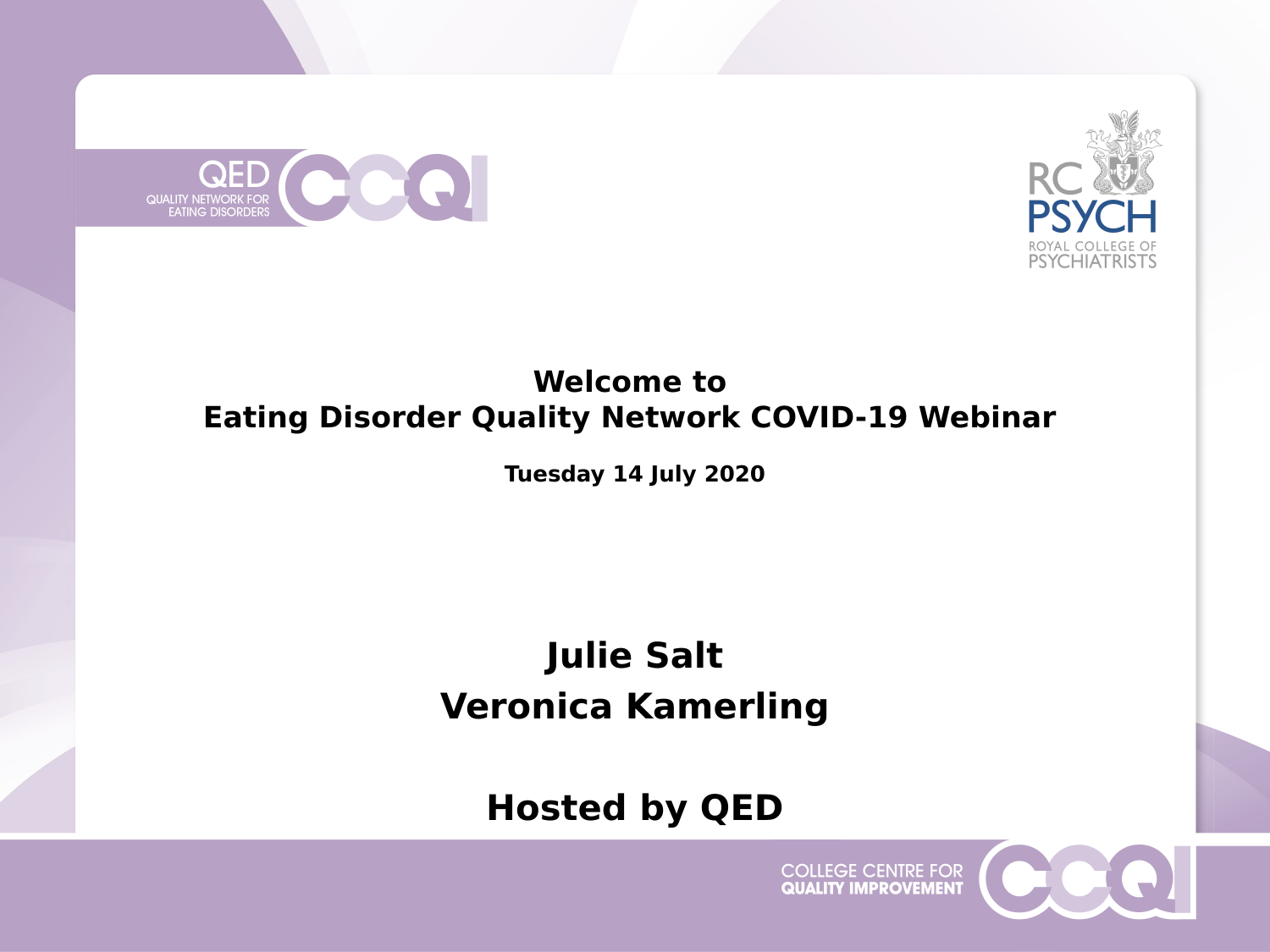

# Welcome to Eating Disorder Quality Network COVID-19 Webinar Tuesday 14 July 2020

Julie Salt
Veronica Kamerling

Hosted by QED